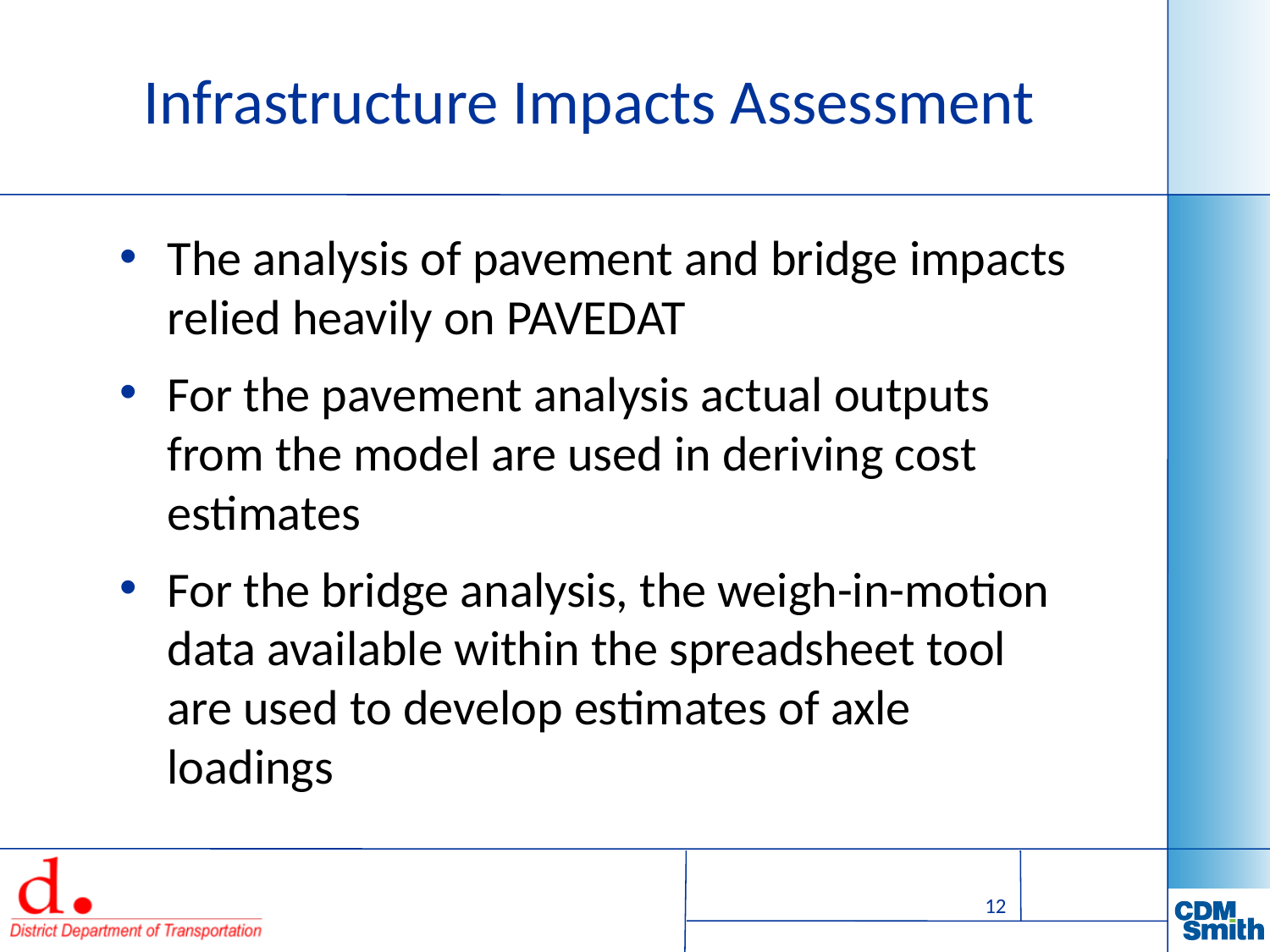

# Infrastructure Impacts Assessment
The analysis of pavement and bridge impacts relied heavily on PAVEDAT
For the pavement analysis actual outputs from the model are used in deriving cost estimates
For the bridge analysis, the weigh-in-motion data available within the spreadsheet tool are used to develop estimates of axle loadings
12